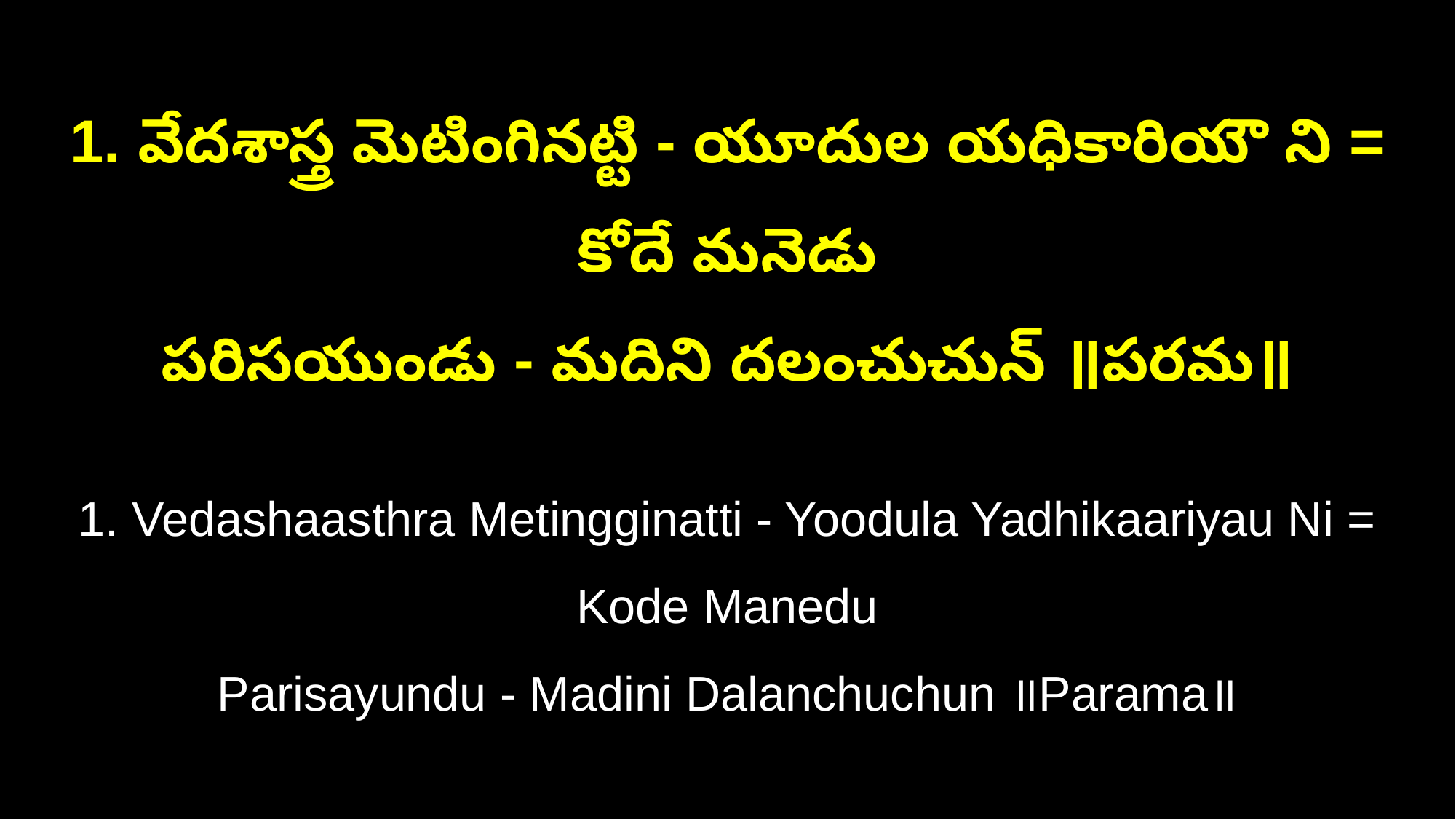

1. వేదశాస్త్ర మెటింగినట్టి - యూదుల యధికారియౌ ని = కోదే మనెడు
పరిసయుండు - మదిని దలంచుచున్‌ ॥పరమ॥
1. Vedashaasthra Metingginatti - Yoodula Yadhikaariyau Ni = Kode Manedu
Parisayundu - Madini Dalanchuchun ॥Parama॥